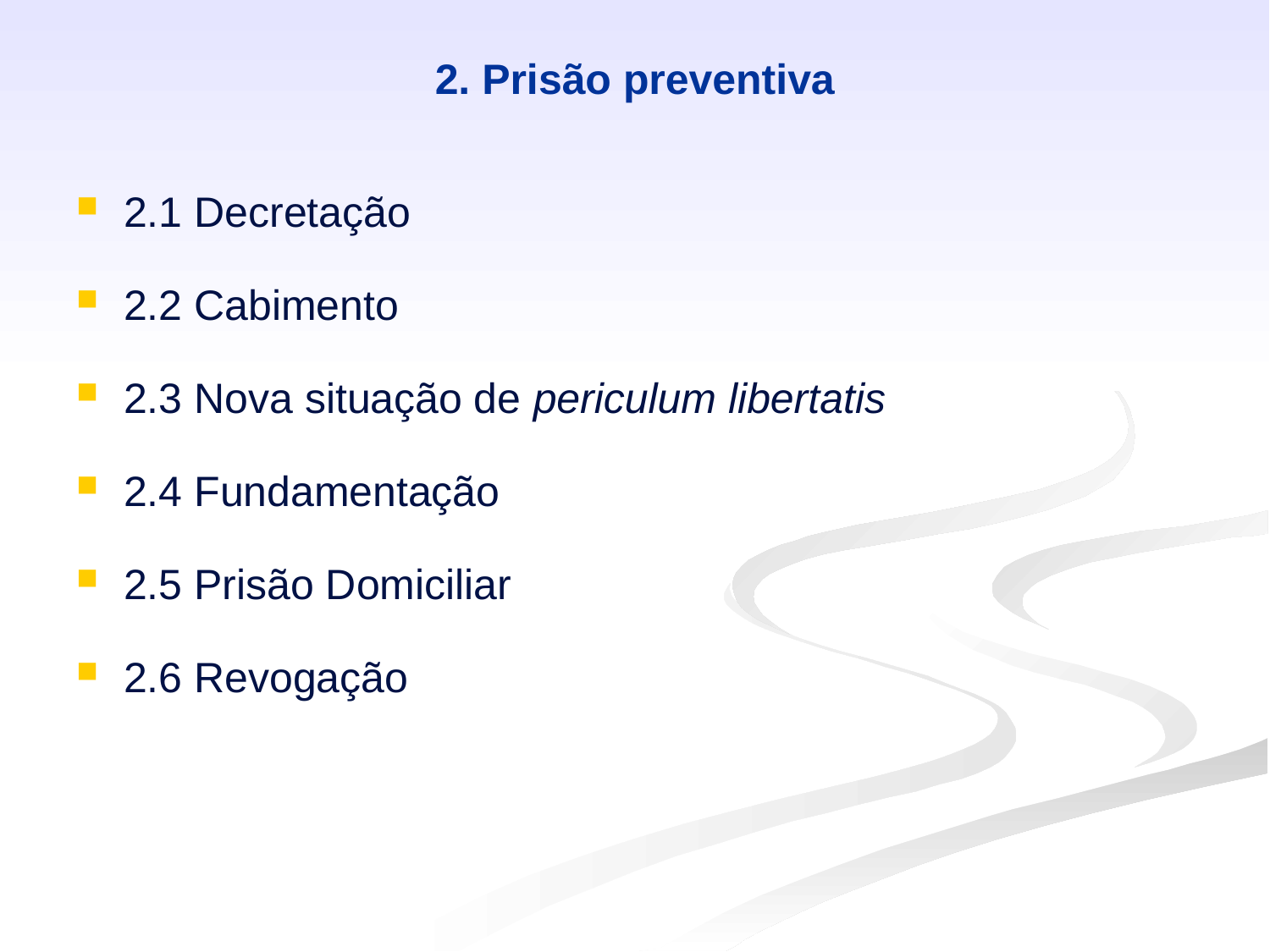

# 2. Prisão preventiva
2.1 Decretação
2.2 Cabimento
2.3 Nova situação de periculum libertatis
2.4 Fundamentação
2.5 Prisão Domiciliar
2.6 Revogação